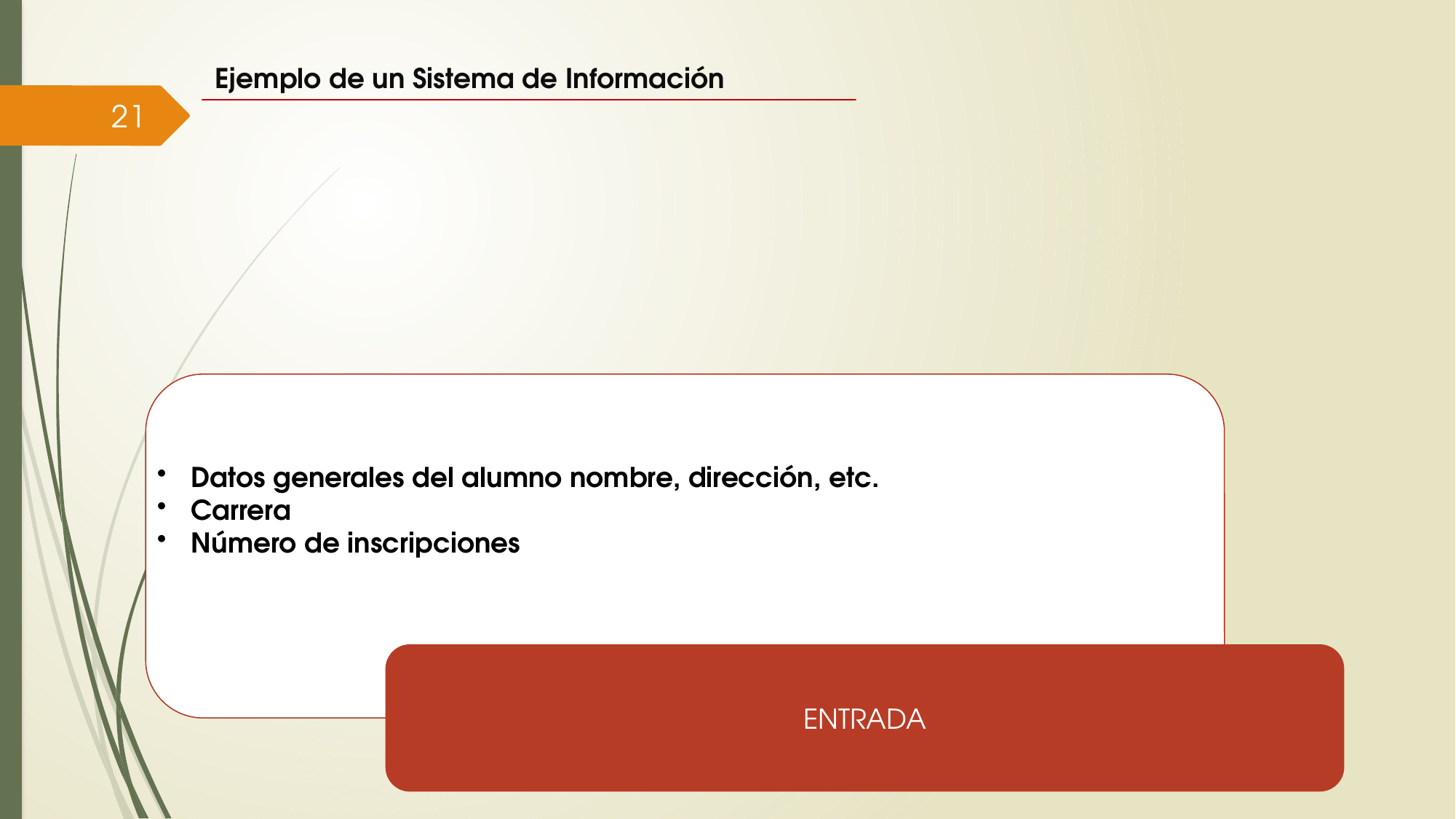

Ejemplo de un Sistema de Información
ENTRADA
Datos generales del alumno nombre, dirección, etc.
Carrera
Número de inscripciones
21